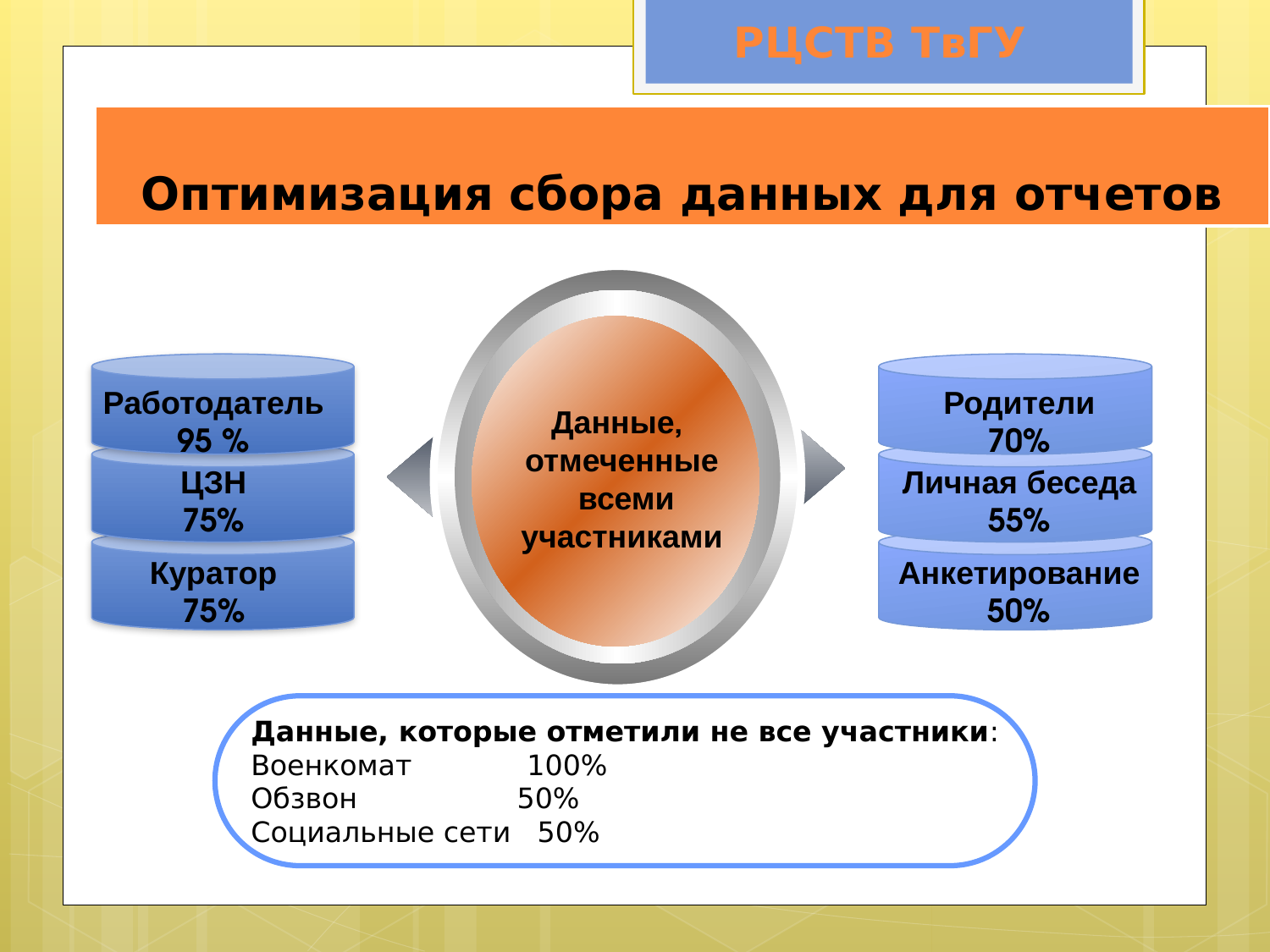

РЦСТВ ТвГУ
Оптимизация сбора данных для отчетов

Работодатель
95 %
Родители
70%
Данные,
отмеченные
 всеми
участниками

ЦЗН
75%
Личная беседа
55%

Куратор
75%
Анкетирование
50%
Данные, которые отметили не все участники:
Военкомат             100%
Обзвон                  50%
Социальные сети   50%